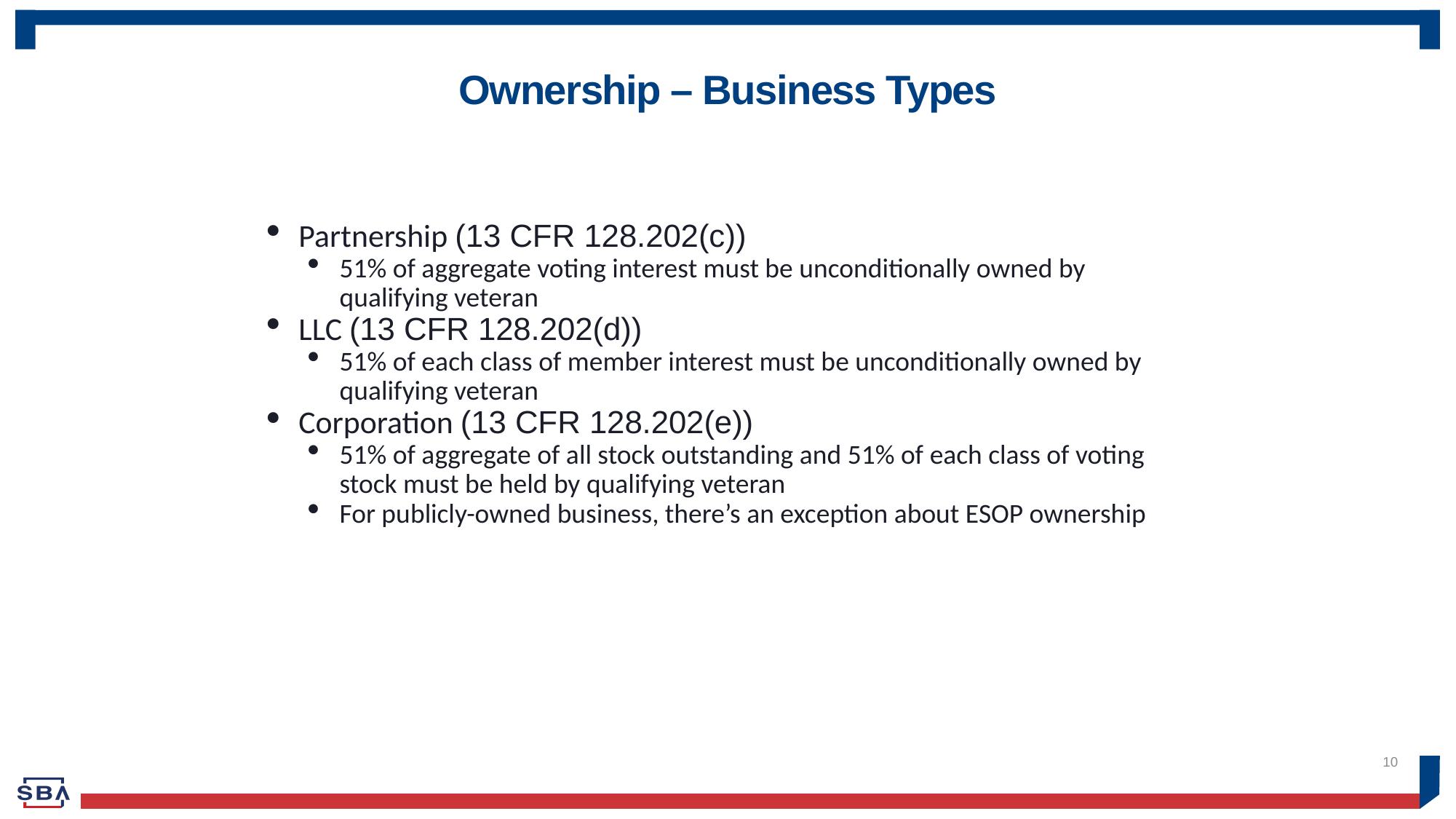

# Ownership – Business Types
Partnership (13 CFR 128.202(c))
51% of aggregate voting interest must be unconditionally owned by qualifying veteran
LLC (13 CFR 128.202(d))
51% of each class of member interest must be unconditionally owned by qualifying veteran
Corporation (13 CFR 128.202(e))
51% of aggregate of all stock outstanding and 51% of each class of voting stock must be held by qualifying veteran
For publicly-owned business, there’s an exception about ESOP ownership
10